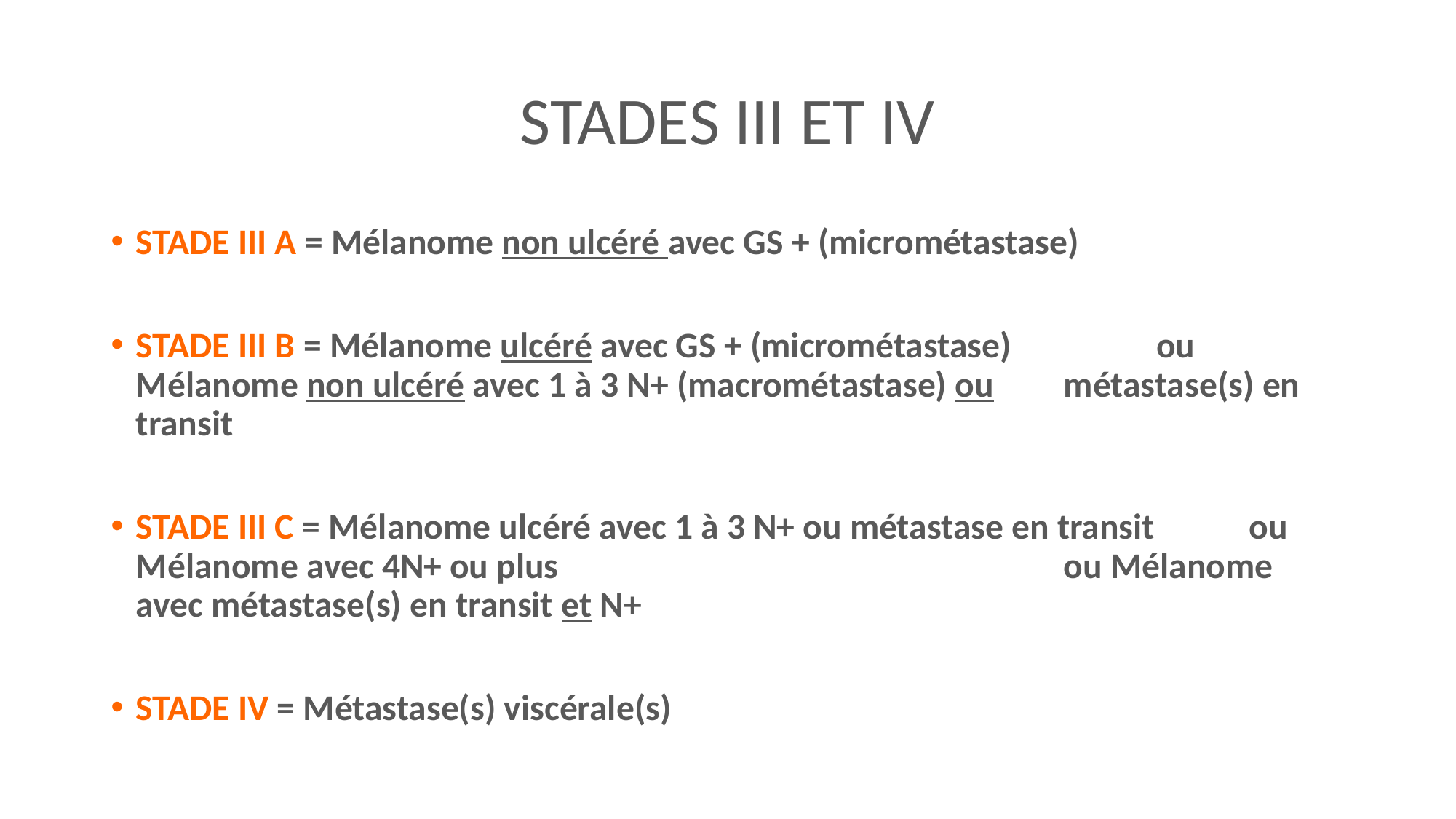

# STADES III ET IV
STADE III A = Mélanome non ulcéré avec GS + (micrométastase)

STADE III B = Mélanome ulcéré avec GS + (micrométastase)                			ou Mélanome non ulcéré avec 1 à 3 N+ (macrométastase) ou 		métastase(s) en transit

STADE III C = Mélanome ulcéré avec 1 à 3 N+ ou métastase en transit   			ou Mélanome avec 4N+ ou plus                                                           		ou Mélanome avec métastase(s) en transit et N+

STADE IV = Métastase(s) viscérale(s)